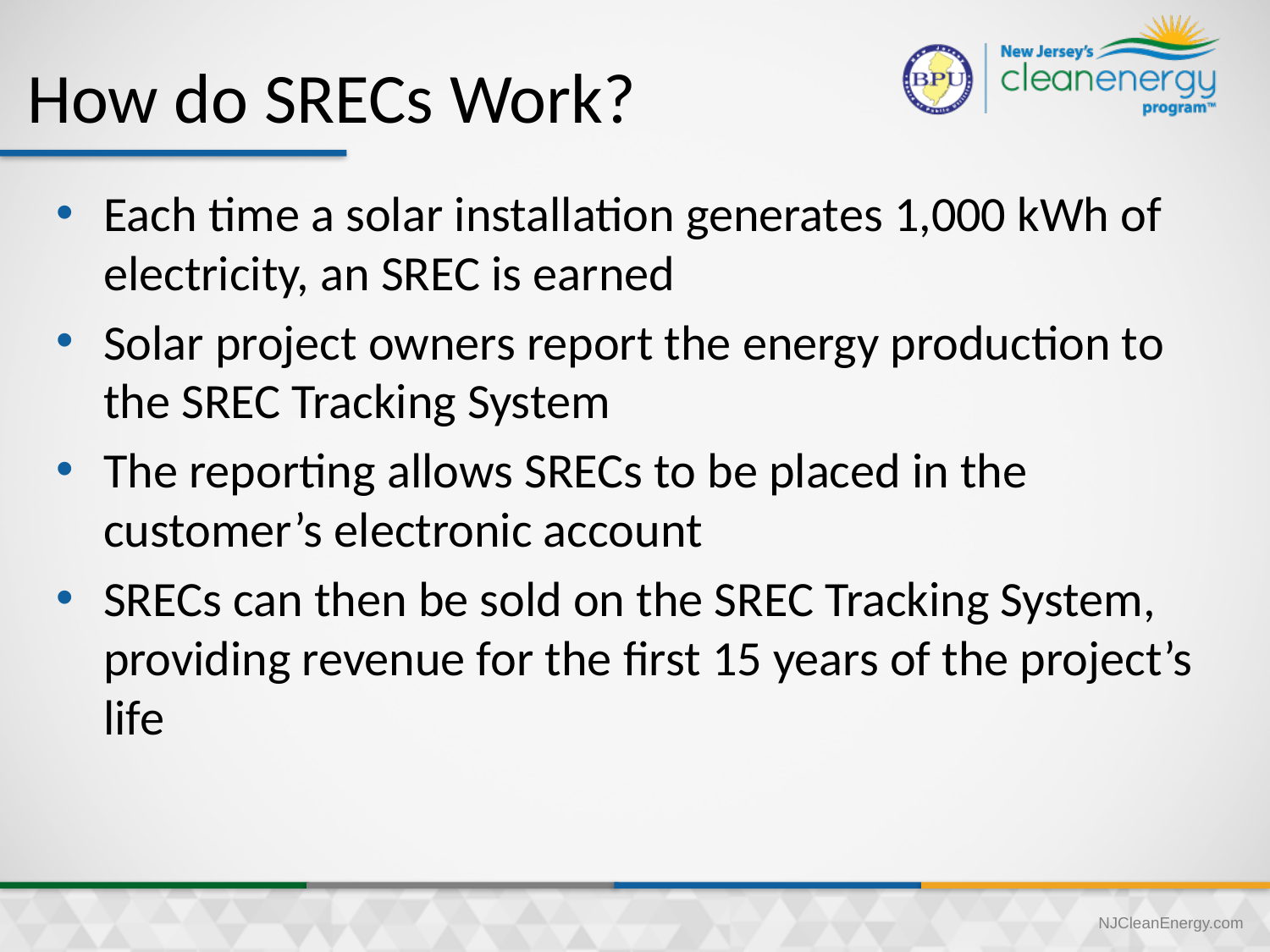

How do SRECs Work?
Each time a solar installation generates 1,000 kWh of electricity, an SREC is earned
Solar project owners report the energy production to the SREC Tracking System
The reporting allows SRECs to be placed in the customer’s electronic account
SRECs can then be sold on the SREC Tracking System, providing revenue for the first 15 years of the project’s life